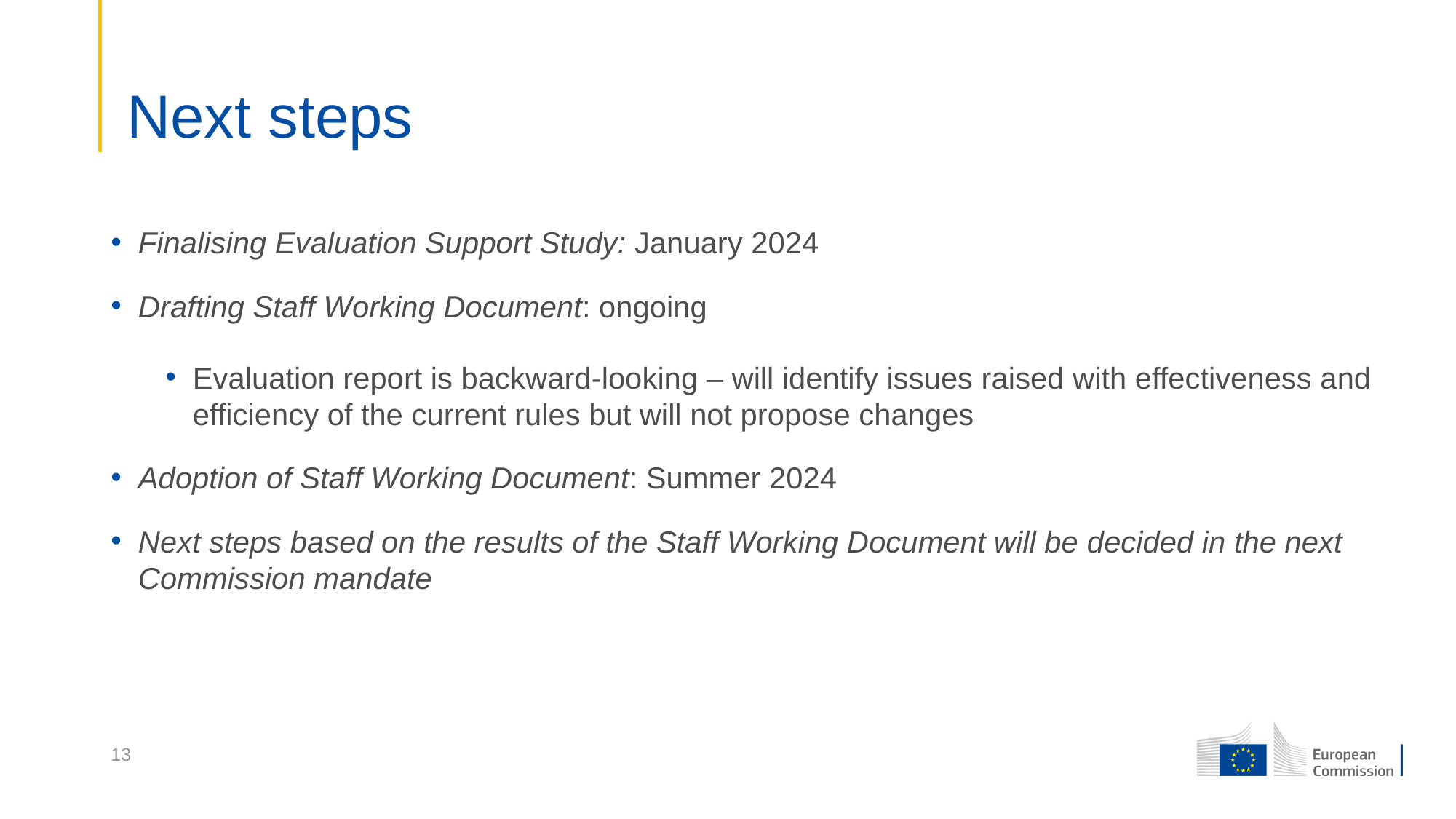

# Next steps
Finalising Evaluation Support Study: January 2024
Drafting Staff Working Document: ongoing
Evaluation report is backward-looking – will identify issues raised with effectiveness and efficiency of the current rules but will not propose changes
Adoption of Staff Working Document: Summer 2024
Next steps based on the results of the Staff Working Document will be decided in the next Commission mandate

13